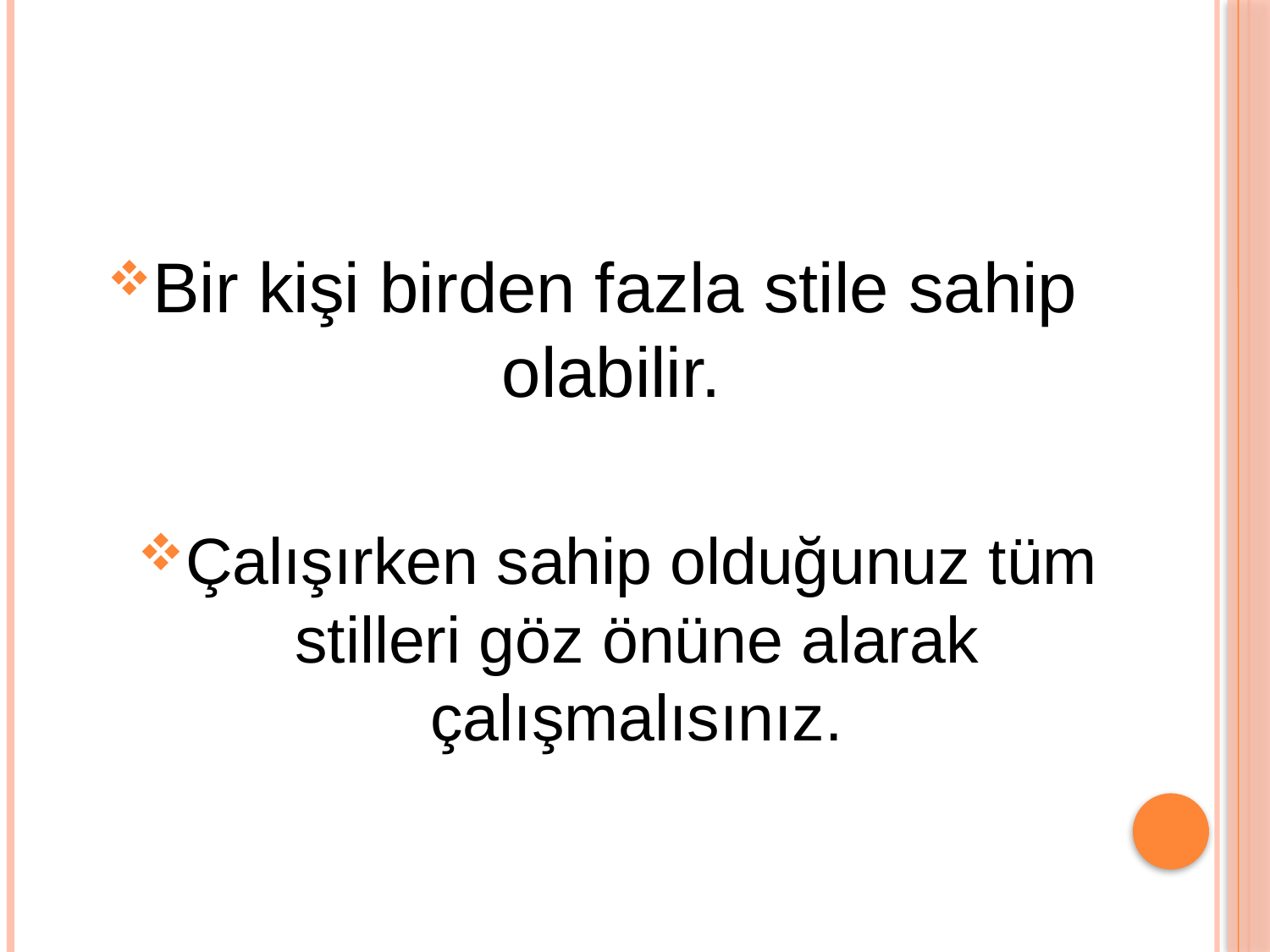

Bir kişi birden fazla stile sahip olabilir.

Çalışırken sahip olduğunuz tüm stilleri göz önüne alarak çalışmalısınız.